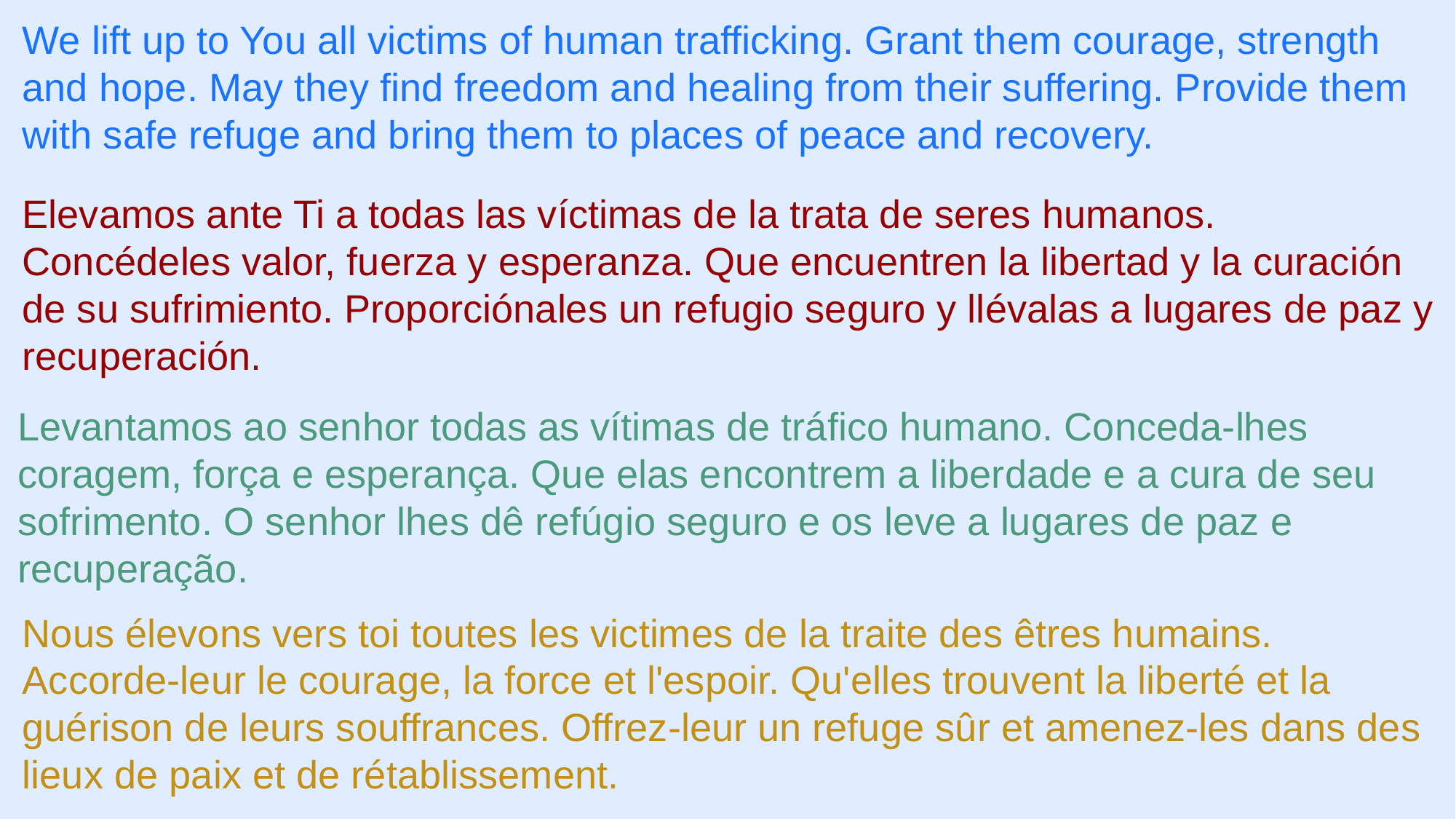

We lift up to You all victims of human trafficking. Grant them courage, strength and hope. May they find freedom and healing from their suffering. Provide them with safe refuge and bring them to places of peace and recovery.

Elevamos ante Ti a todas las víctimas de la trata de seres humanos. Concédeles valor, fuerza y esperanza. Que encuentren la libertad y la curación de su sufrimiento. Proporciónales un refugio seguro y llévalas a lugares de paz y recuperación.
Levantamos ao senhor todas as vítimas de tráfico humano. Conceda-lhes coragem, força e esperança. Que elas encontrem a liberdade e a cura de seu sofrimento. O senhor lhes dê refúgio seguro e os leve a lugares de paz e recuperação.
Nous élevons vers toi toutes les victimes de la traite des êtres humains. Accorde-leur le courage, la force et l'espoir. Qu'elles trouvent la liberté et la guérison de leurs souffrances. Offrez-leur un refuge sûr et amenez-les dans des lieux de paix et de rétablissement.